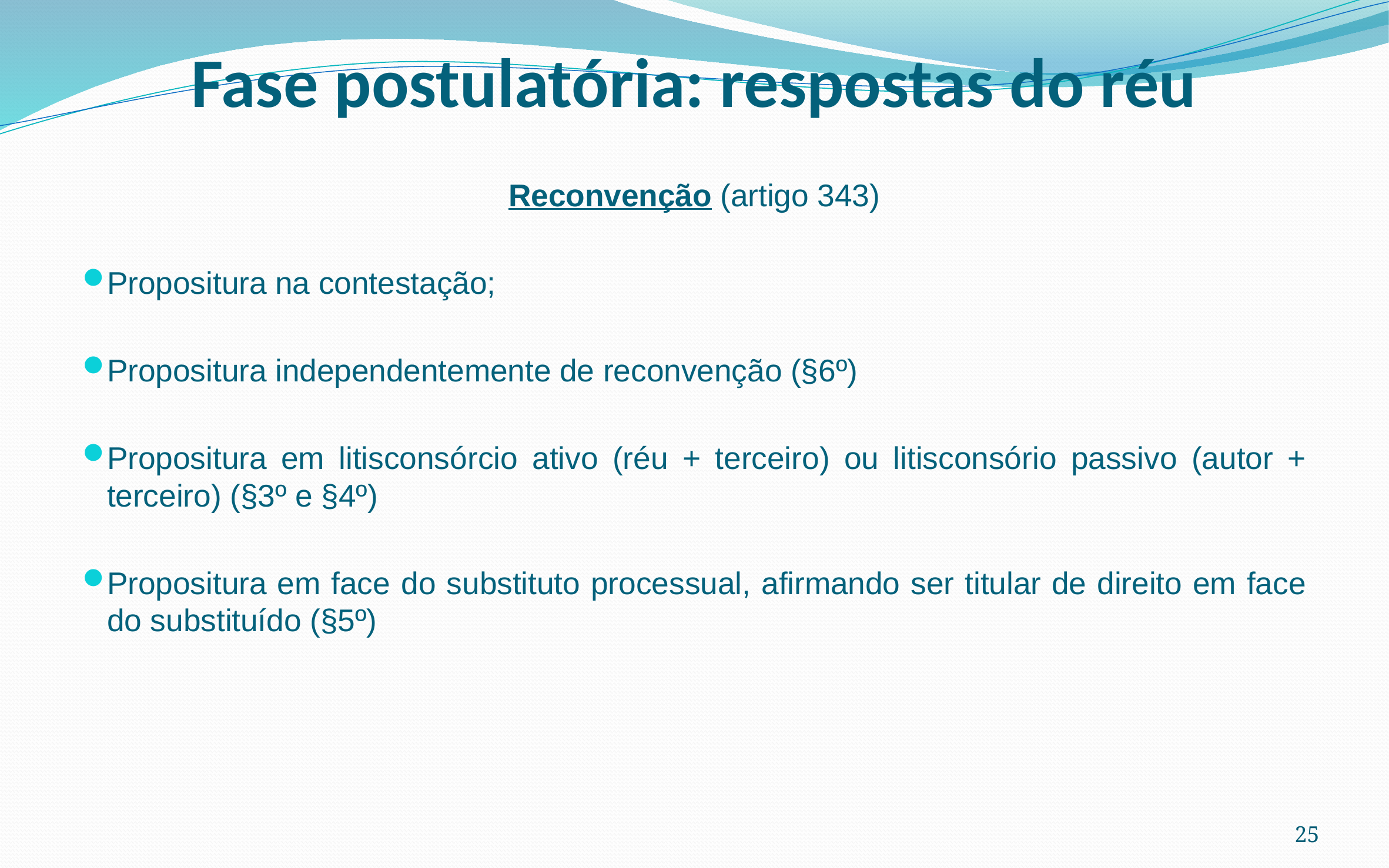

# Fase postulatória: respostas do réu

Reconvenção (artigo 343)

Propositura na contestação;

Propositura independentemente de reconvenção (§6º)

Propositura em litisconsórcio ativo (réu + terceiro) ou litisconsório passivo (autor + terceiro) (§3º e §4º)

Propositura em face do substituto processual, afirmando ser titular de direito em face do substituído (§5º)

25